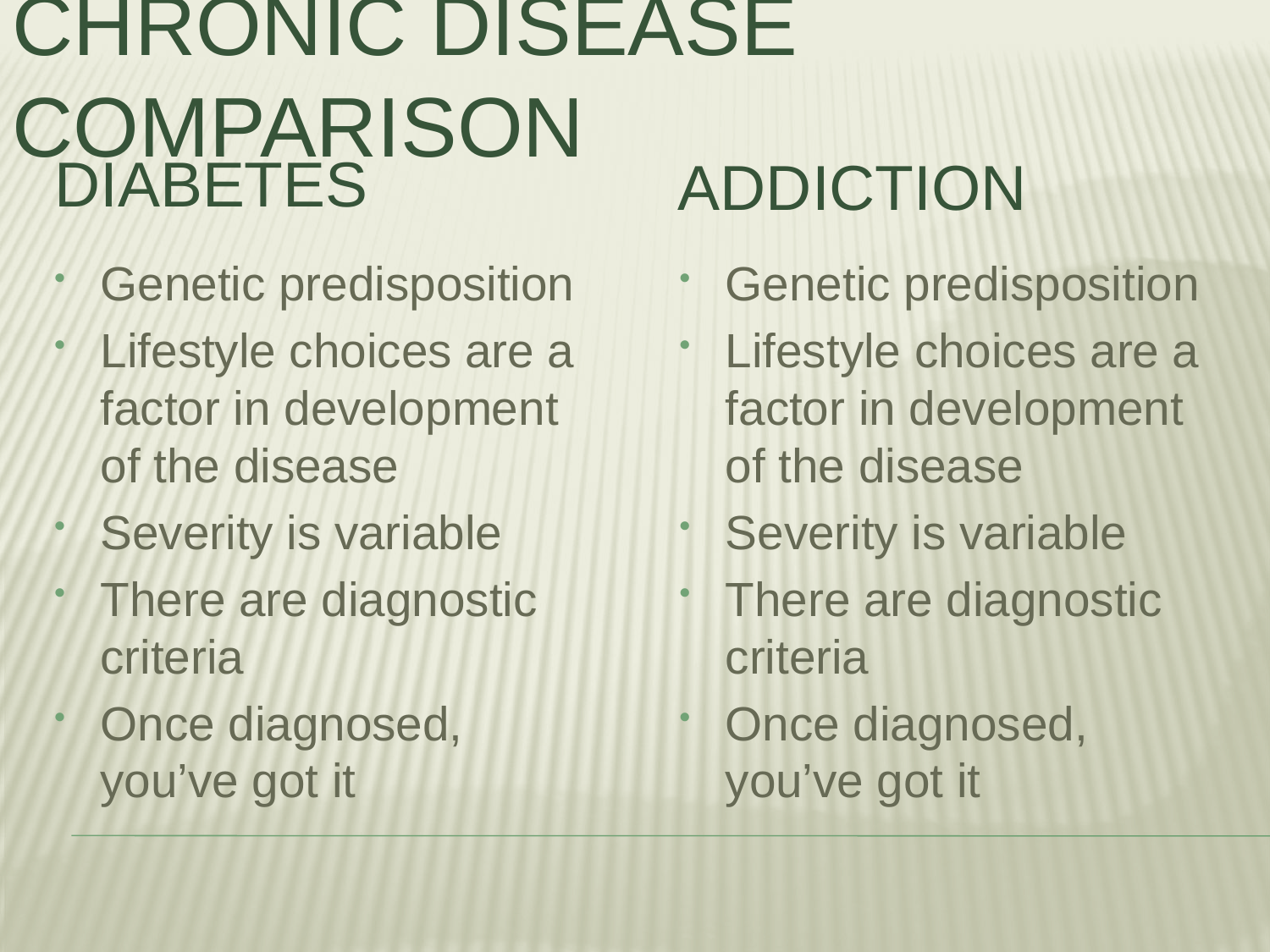

# Chronic Disease Comparison
Diabetes
Addiction

Genetic predisposition
Lifestyle choices are a factor in development of the disease
Severity is variable
There are diagnostic criteria
Once diagnosed, you’ve got it

Genetic predisposition
Lifestyle choices are a factor in development of the disease
Severity is variable
There are diagnostic criteria
Once diagnosed, you’ve got it